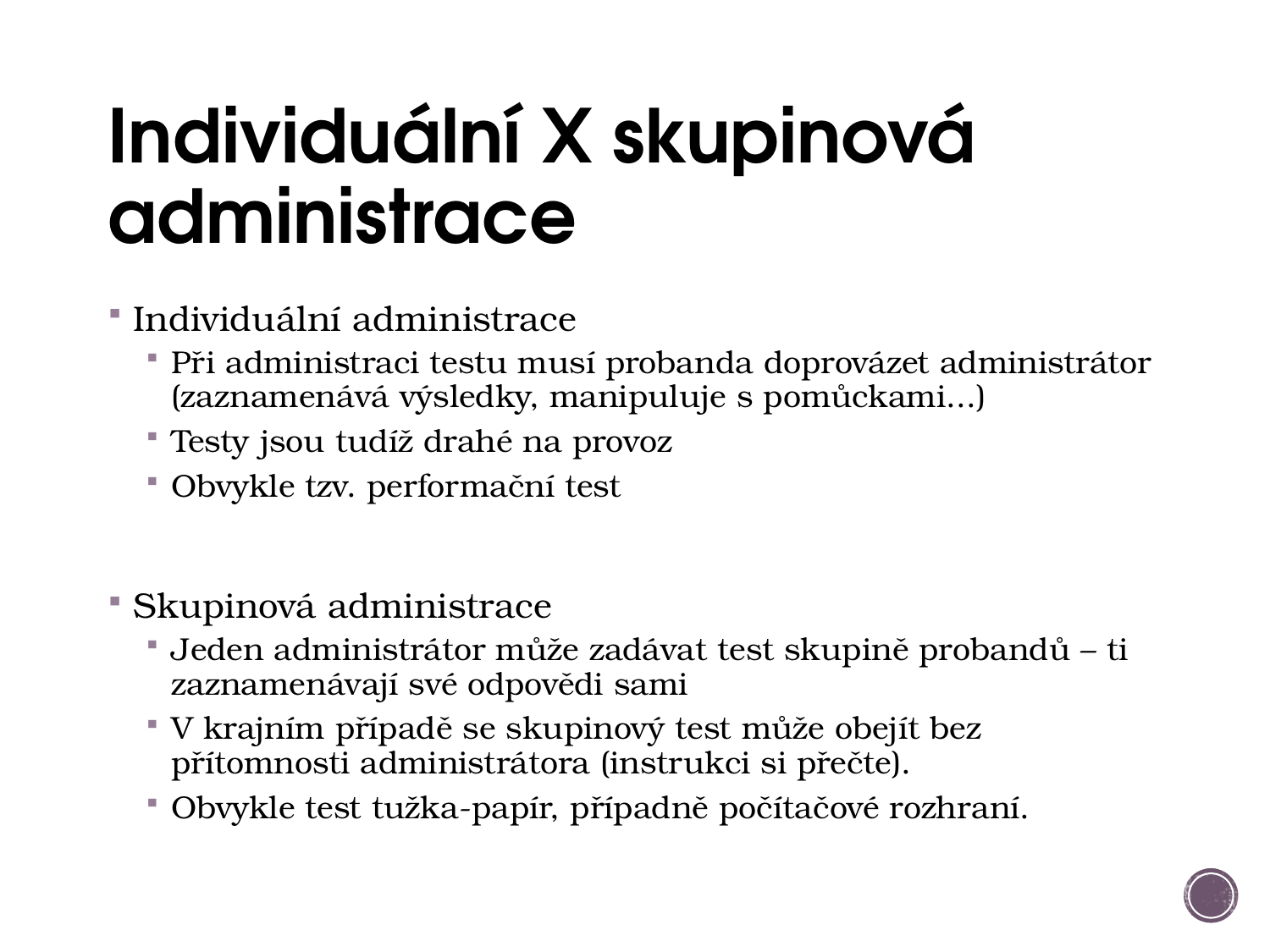

# Individuální X skupinová administrace
Individuální administrace
Při administraci testu musí probanda doprovázet administrátor (zaznamenává výsledky, manipuluje s pomůckami...)
Testy jsou tudíž drahé na provoz
Obvykle tzv. performační test

Skupinová administrace
Jeden administrátor může zadávat test skupině probandů – ti zaznamenávají své odpovědi sami
V krajním případě se skupinový test může obejít bez přítomnosti administrátora (instrukci si přečte).
Obvykle test tužka-papír, případně počítačové rozhraní.